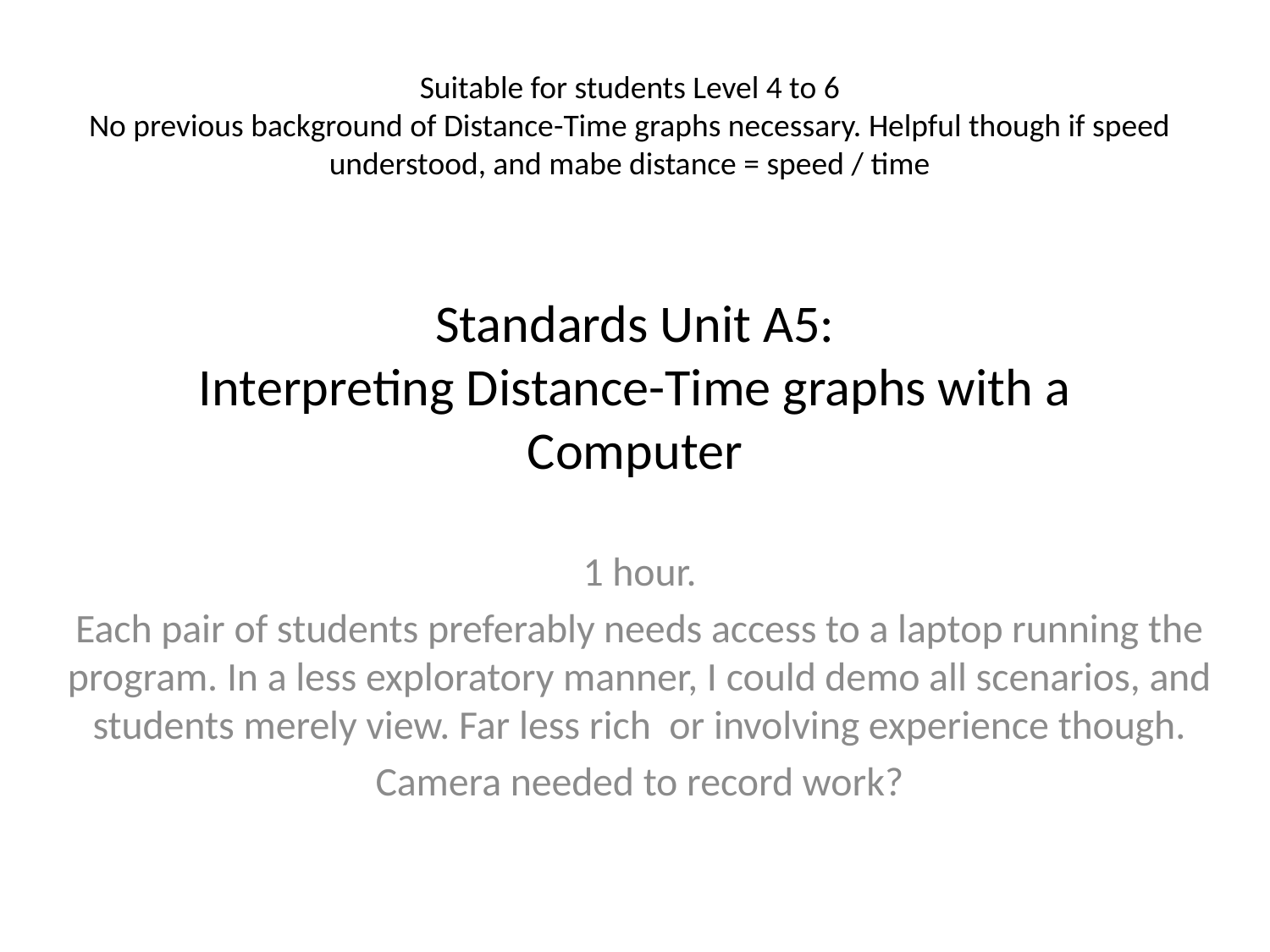

Suitable for students Level 4 to 6
No previous background of Distance-Time graphs necessary. Helpful though if speed understood, and mabe distance = speed / time
# Standards Unit A5: Interpreting Distance-Time graphs with a Computer
1 hour.
Each pair of students preferably needs access to a laptop running the program. In a less exploratory manner, I could demo all scenarios, and students merely view. Far less rich  or involving experience though.
Camera needed to record work?